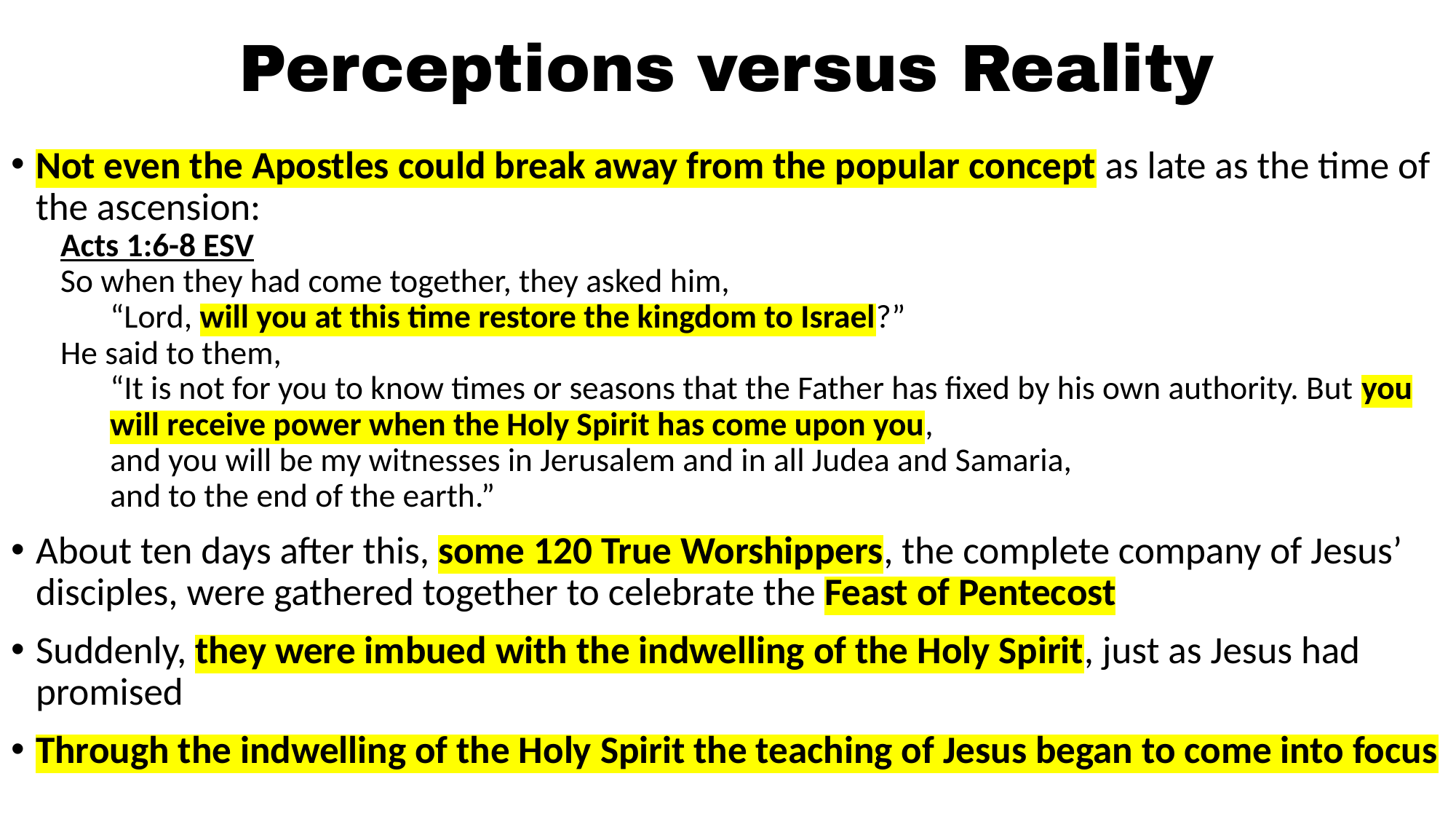

# Perceptions versus Reality
Not even the Apostles could break away from the popular concept as late as the time of the ascension:
Acts 1:6-8 ESV
So when they had come together, they asked him,
“Lord, will you at this time restore the kingdom to Israel?”
He said to them,
“It is not for you to know times or seasons that the Father has fixed by his own authority. But you will receive power when the Holy Spirit has come upon you,
and you will be my witnesses in Jerusalem and in all Judea and Samaria,
and to the end of the earth.”
About ten days after this, some 120 True Worshippers, the complete company of Jesus’ disciples, were gathered together to celebrate the Feast of Pentecost
Suddenly, they were imbued with the indwelling of the Holy Spirit, just as Jesus had promised
Through the indwelling of the Holy Spirit the teaching of Jesus began to come into focus